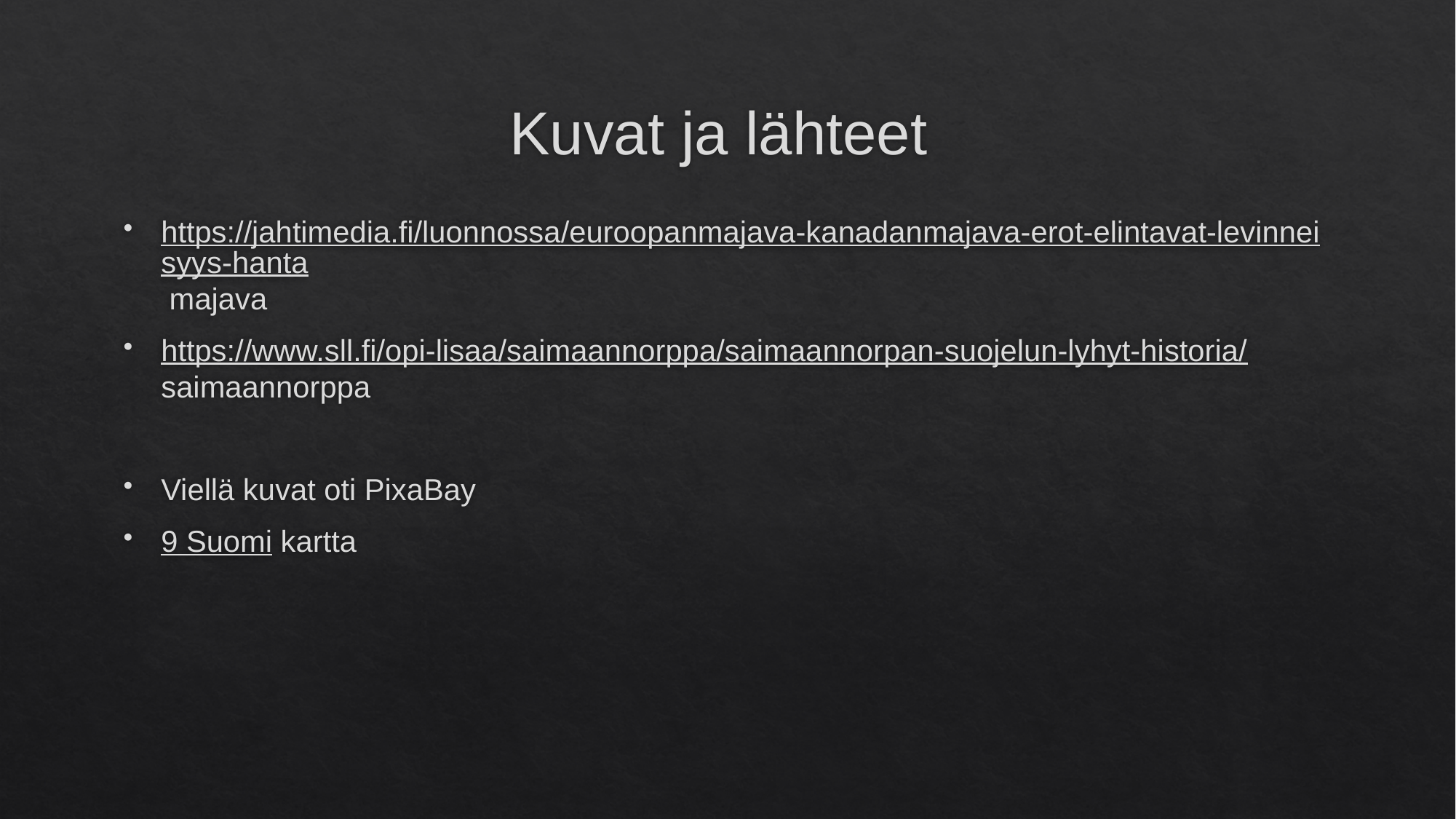

# Kuvat ja lähteet
https://jahtimedia.fi/luonnossa/euroopanmajava-kanadanmajava-erot-elintavat-levinneisyys-hanta majava
https://www.sll.fi/opi-lisaa/saimaannorppa/saimaannorpan-suojelun-lyhyt-historia/ saimaannorppa

Viellä kuvat oti PixaBay
9 Suomi kartta